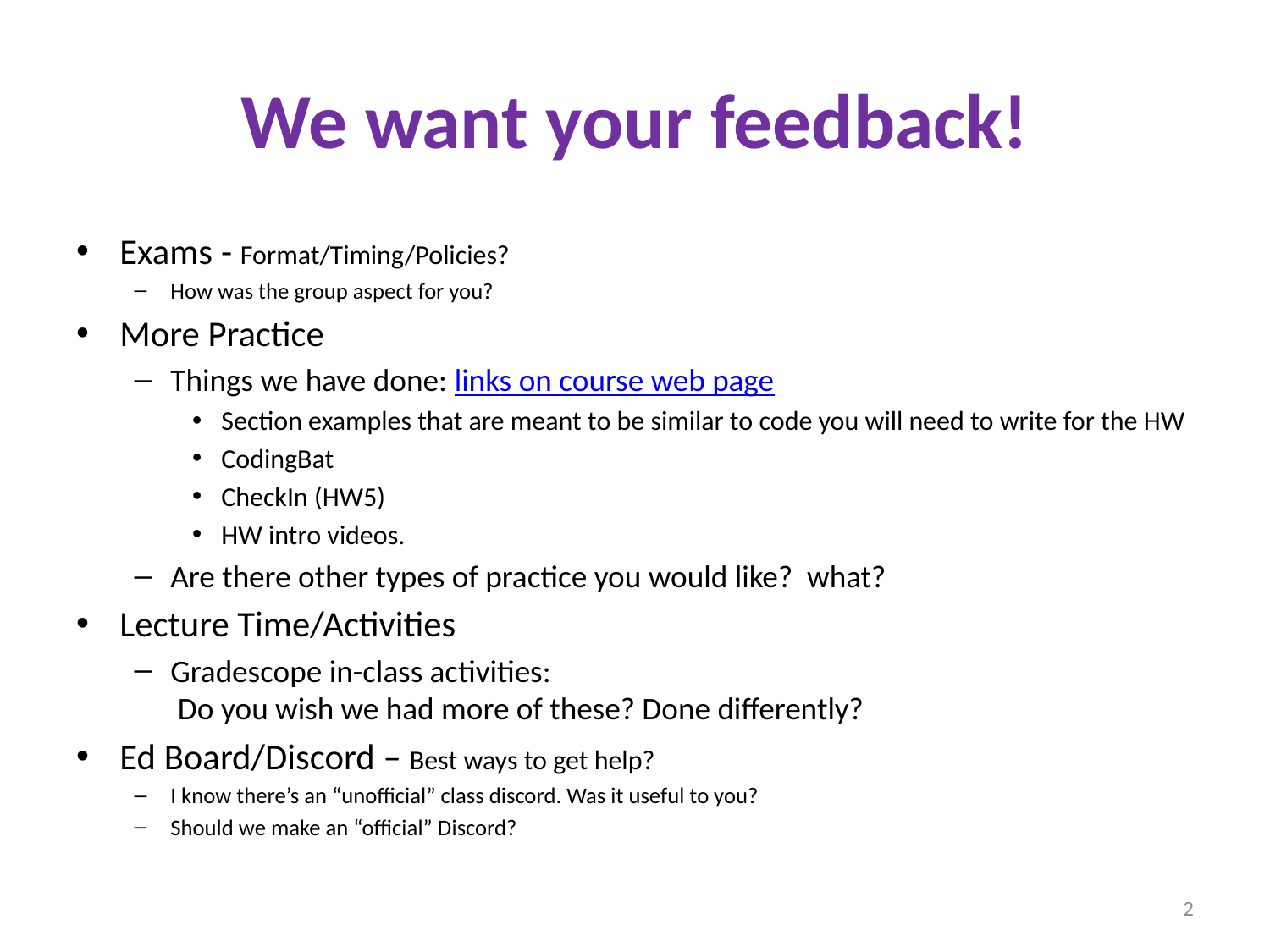

# We want your feedback!
Exams - Format/Timing/Policies?
How was the group aspect for you?
More Practice
Things we have done: links on course web page
Section examples that are meant to be similar to code you will need to write for the HW
CodingBat
CheckIn (HW5)
HW intro videos.
Are there other types of practice you would like?  what?
Lecture Time/Activities
Gradescope in-class activities:
 Do you wish we had more of these? Done differently?
Ed Board/Discord – Best ways to get help?
I know there’s an “unofficial” class discord. Was it useful to you?
Should we make an “official” Discord?

2